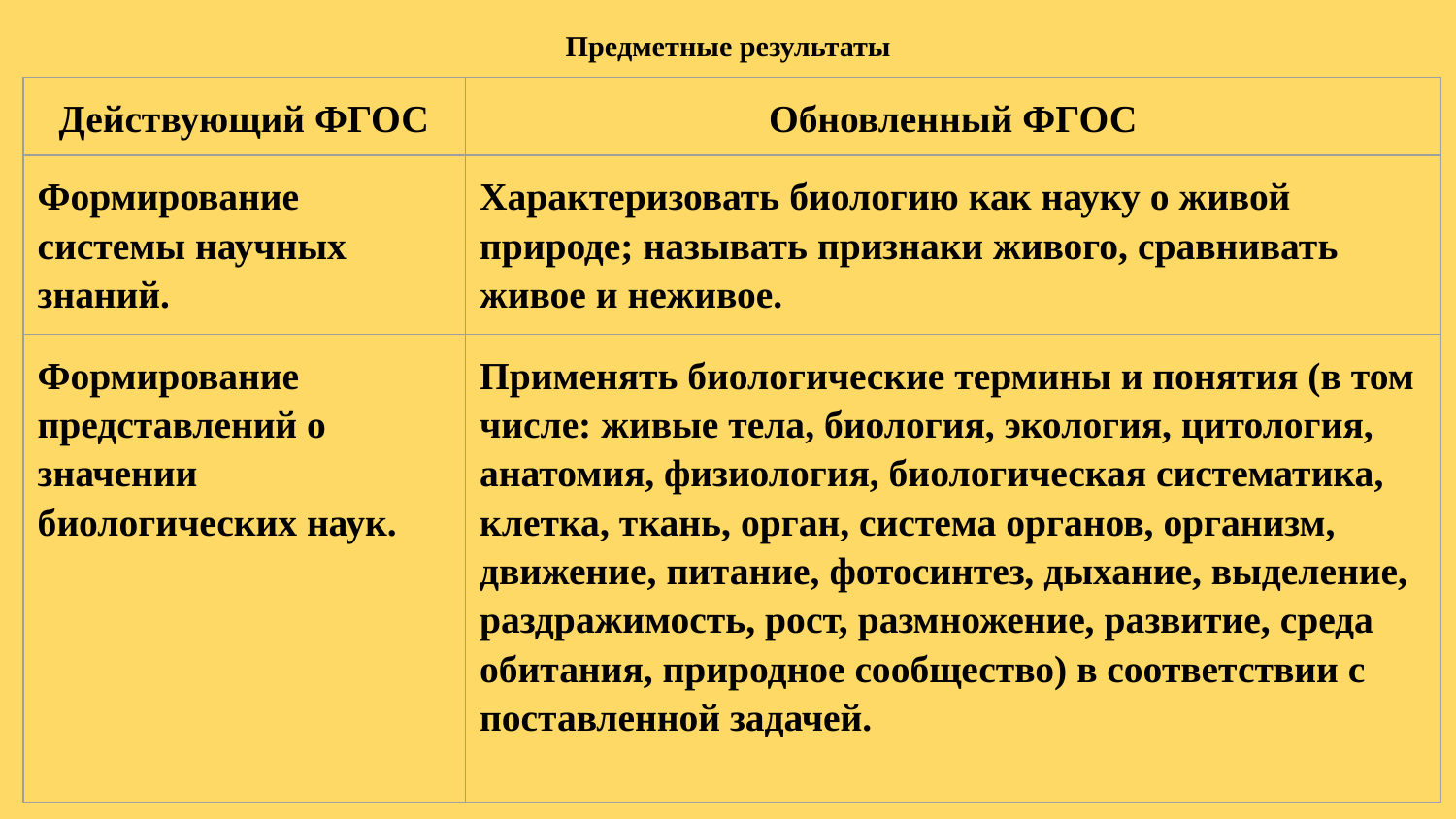

# Предметные результаты
| Действующий ФГОС | Обновленный ФГОС |
| --- | --- |
| Формирование системы научных знаний. | Характеризовать биологию как науку о живой природе; называть признаки живого, сравнивать живое и неживое. |
| Формирование представлений о значении биологических наук. | Применять биологические термины и понятия (в том числе: живые тела, биология, экология, цитология, анатомия, физиология, биологическая систематика, клетка, ткань, орган, система органов, организм, движение, питание, фотосинтез, дыхание, выделение, раздражимость, рост, размножение, развитие, среда обитания, природное сообщество) в соответствии с поставленной задачей. |